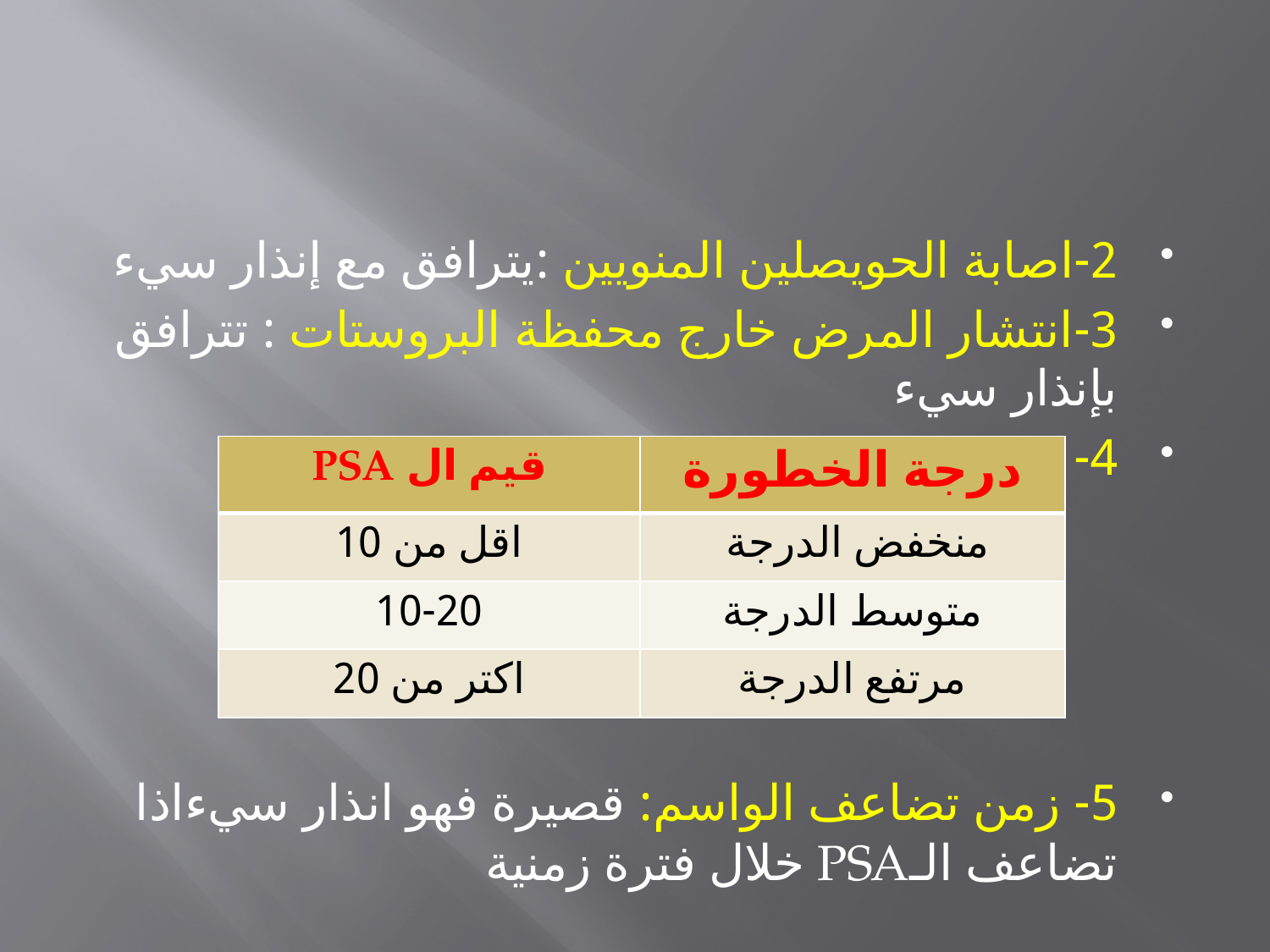

2-اصابة الحويصلين المنويين :يترافق مع إنذار سيء
3-انتشار المرض خارج محفظة البروستات : تترافق بإنذار سيء
4- قيم PSA  ما قبل المعالجة :

5- زمن تضاعف الواسم: قصيرة فهو انذار سيءاذا تضاعف الـPSA خلال فترة زمنية
| قيم ال PSA | درجة الخطورة |
| --- | --- |
| اقل من 10 | منخفض الدرجة |
| 10-20 | متوسط الدرجة |
| اكتر من 20 | مرتفع الدرجة |